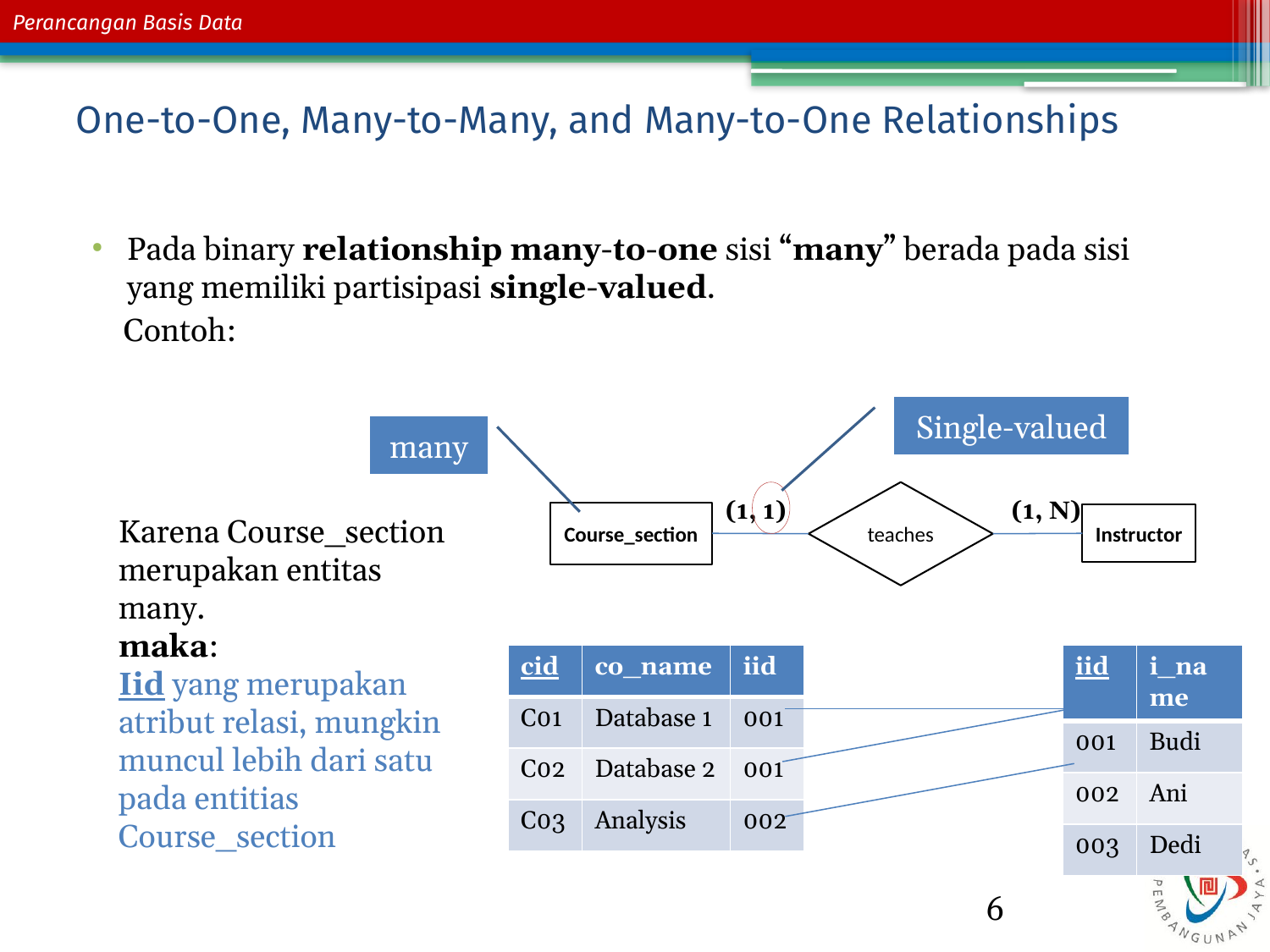

# One-to-One, Many-to-Many, and Many-to-One Relationships
Pada binary relationship many-to-one sisi “many” berada pada sisi yang memiliki partisipasi single-valued.
Contoh:
Single-valued
many
teaches
(1, N)
(1, 1)
Course_section
Instructor

Karena Course_section merupakan entitas many.
maka:
Iid yang merupakan atribut relasi, mungkin muncul lebih dari satu pada entitias Course_section
| cid | co\_name | iid |
| --- | --- | --- |
| C01 | Database 1 | 001 |
| C02 | Database 2 | 001 |
| C03 | Analysis | 002 |
| iid | i\_name |
| --- | --- |
| 001 | Budi |
| 002 | Ani |
| 003 | Dedi |

6